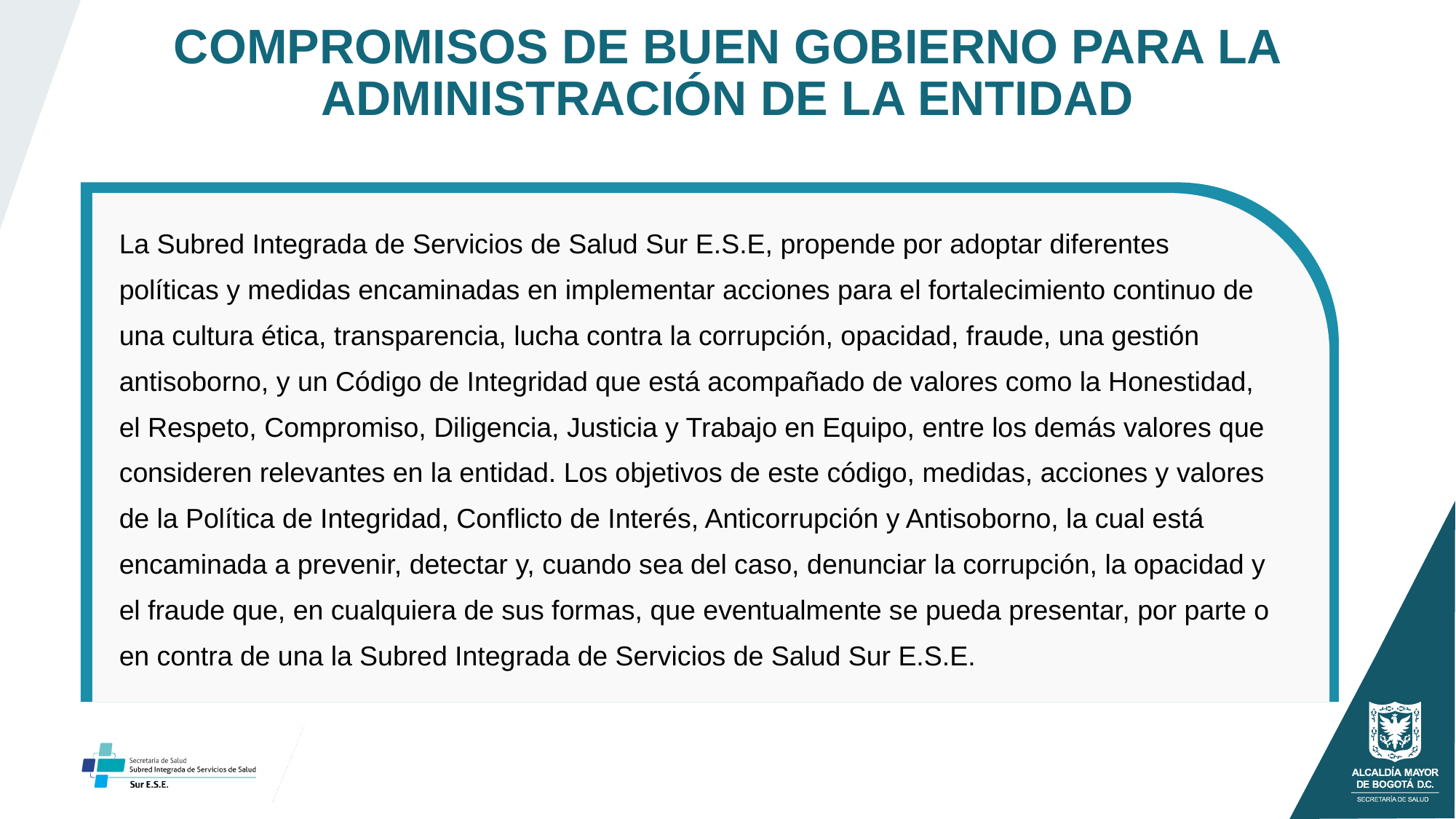

# COMPROMISOS DE BUEN GOBIERNO PARA LA ADMINISTRACIÓN DE LA ENTIDAD

La Subred Integrada de Servicios de Salud Sur E.S.E, propende por adoptar diferentes políticas y medidas encaminadas en implementar acciones para el fortalecimiento continuo de una cultura ética, transparencia, lucha contra la corrupción, opacidad, fraude, una gestión antisoborno, y un Código de Integridad que está acompañado de valores como la Honestidad, el Respeto, Compromiso, Diligencia, Justicia y Trabajo en Equipo, entre los demás valores que consideren relevantes en la entidad. Los objetivos de este código, medidas, acciones y valores de la Política de Integridad, Conflicto de Interés, Anticorrupción y Antisoborno, la cual está encaminada a prevenir, detectar y, cuando sea del caso, denunciar la corrupción, la opacidad y el fraude que, en cualquiera de sus formas, que eventualmente se pueda presentar, por parte o en contra de una la Subred Integrada de Servicios de Salud Sur E.S.E.